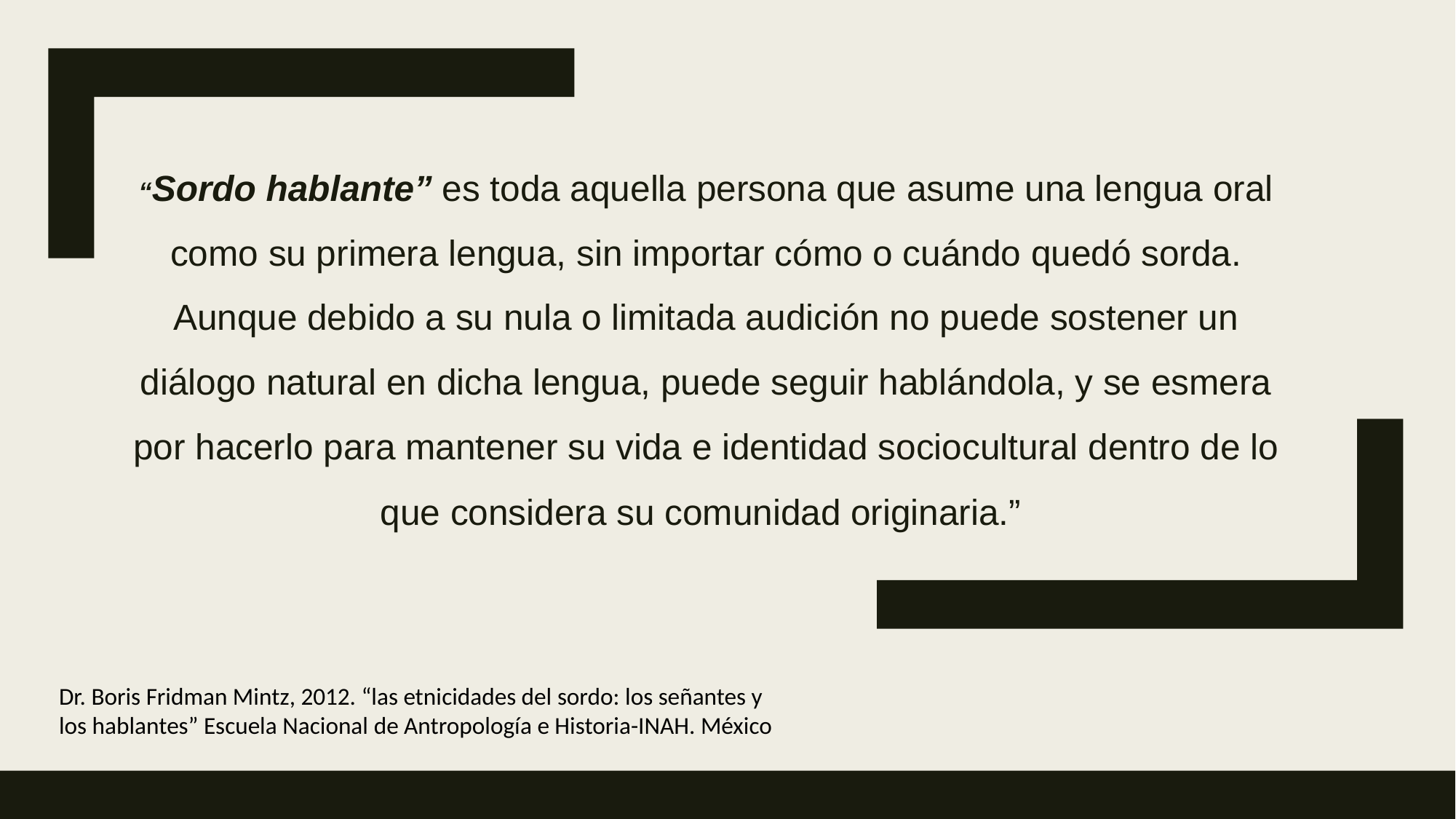

# “Sordo hablante” es toda aquella persona que asume una lengua oral como su primera lengua, sin importar cómo o cuándo quedó sorda. Aunque debido a su nula o limitada audición no puede sostener un diálogo natural en dicha lengua, puede seguir hablándola, y se esmera por hacerlo para mantener su vida e identidad sociocultural dentro de lo que considera su comunidad originaria.”

Dr. Boris Fridman Mintz, 2012. “las etnicidades del sordo: los señantes y los hablantes” Escuela Nacional de Antropología e Historia-INAH. México